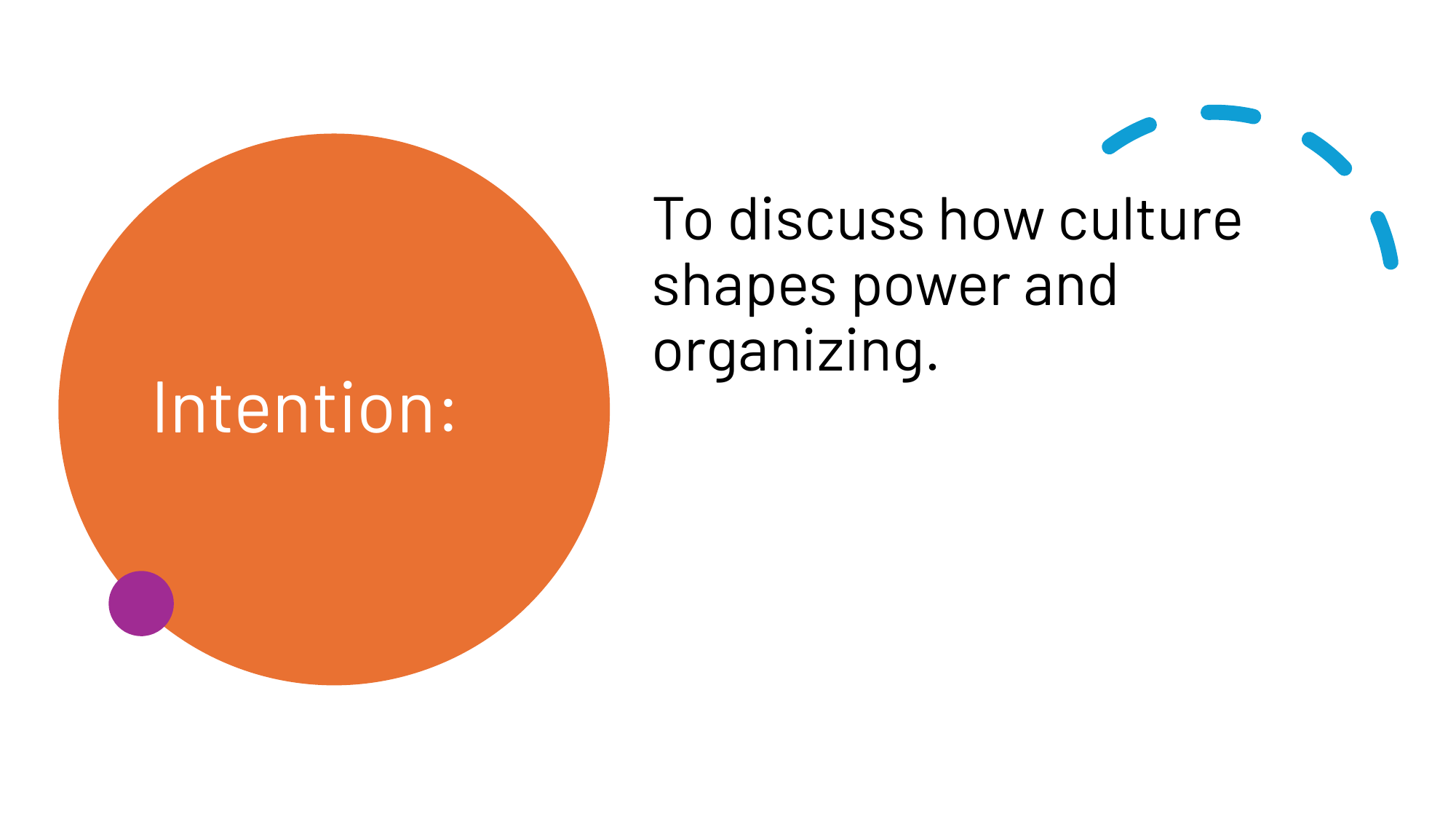

# Intention:
To discuss how culture shapes power and organizing.